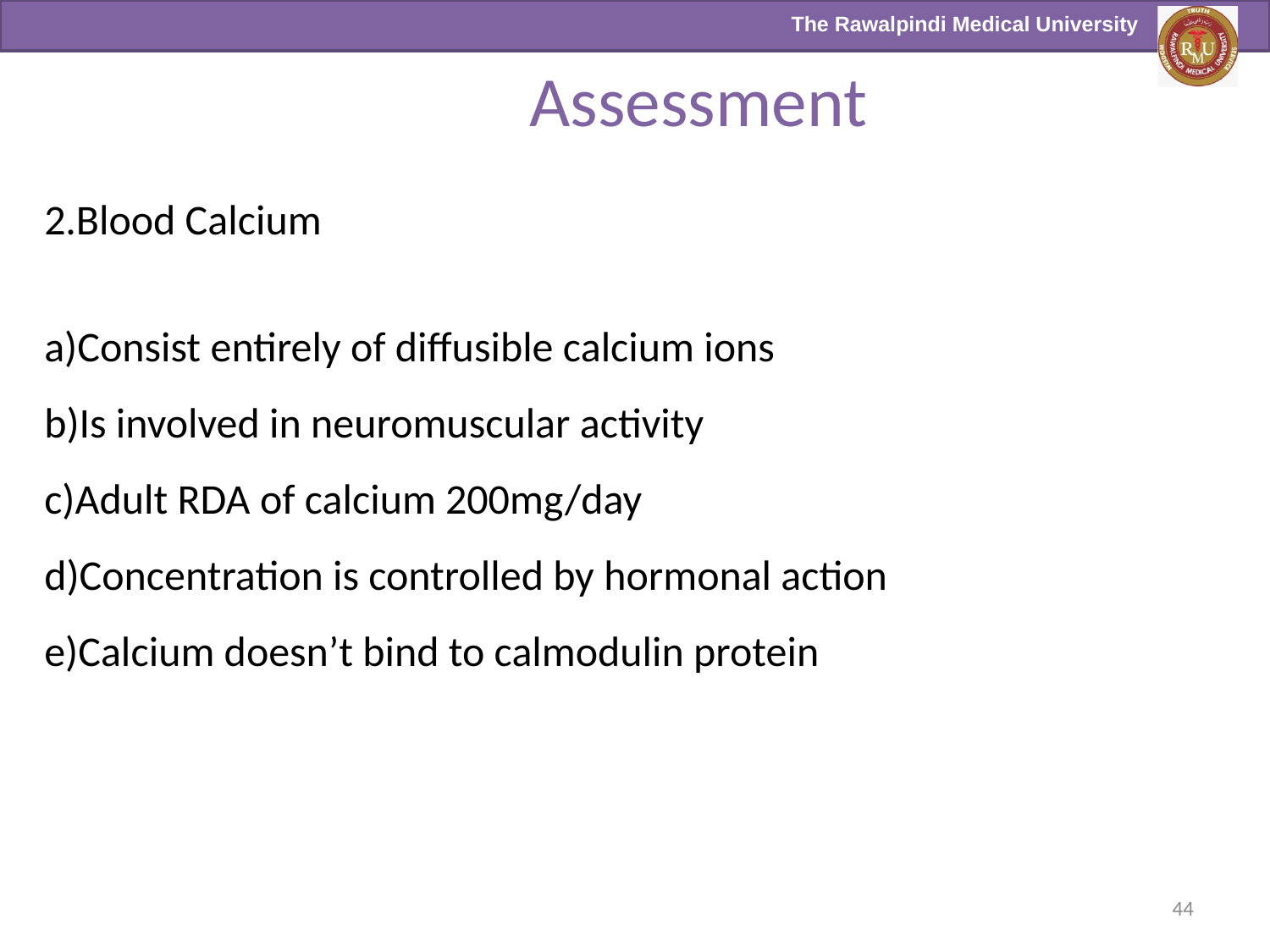

# Assessment
2.Blood Calcium

a)Consist entirely of diffusible calcium ions
b)Is involved in neuromuscular activity
c)Adult RDA of calcium 200mg/day
d)Concentration is controlled by hormonal action
e)Calcium doesn’t bind to calmodulin protein

44